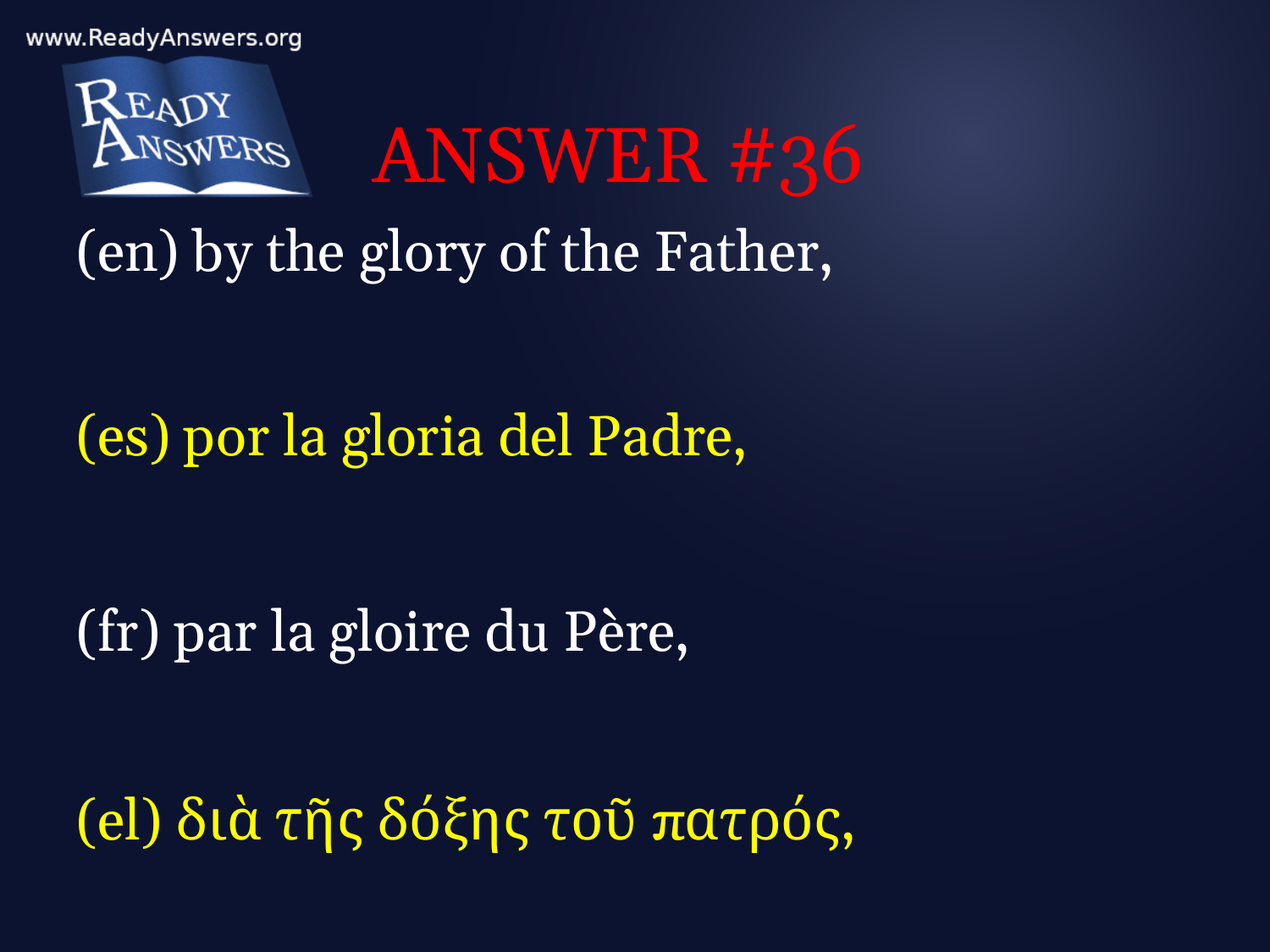

# ANSWER #36
(en) by the glory of the Father,
(es) por la gloria del Padre,
(fr) par la gloire du Père,
(el) διὰ τῆς δόξης τοῦ πατρός,